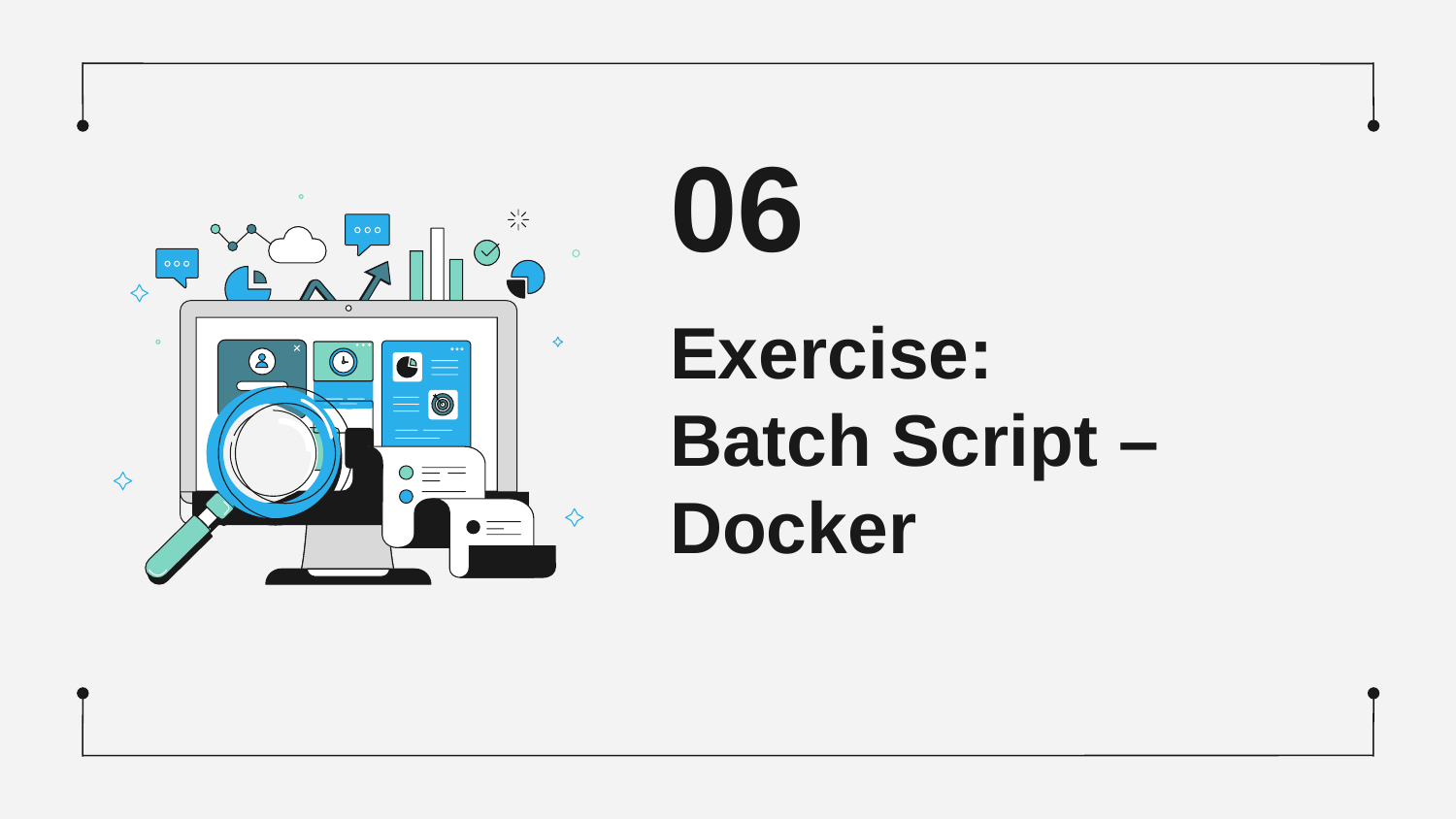

06

# Exercise: Batch Script – Docker